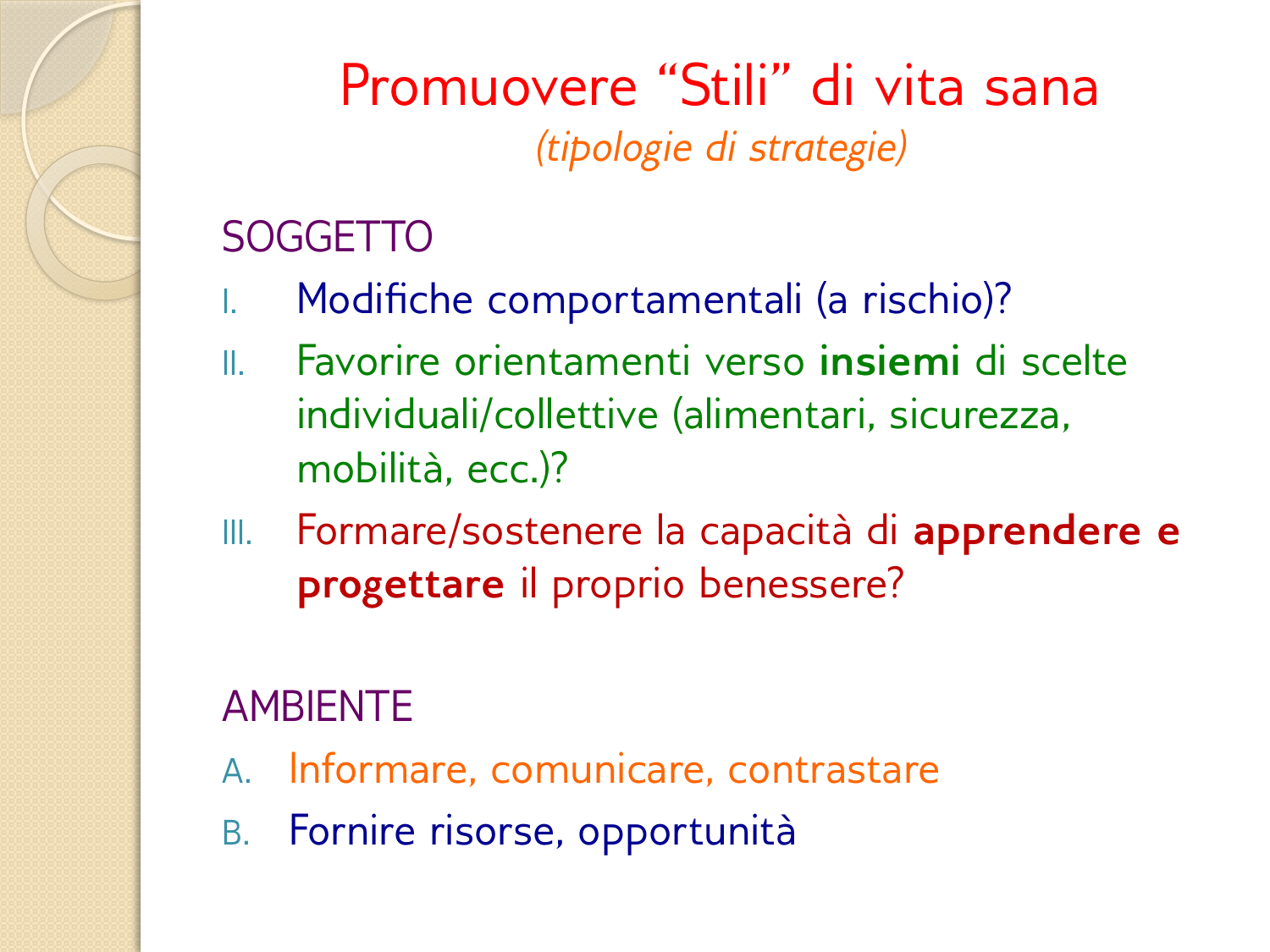

# Promuovere “Stili” di vita sana (tipologie di strategie)
SOGGETTO
Modifiche comportamentali (a rischio)?
Favorire orientamenti verso insiemi di scelte individuali/collettive (alimentari, sicurezza, mobilità, ecc.)?
Formare/sostenere la capacità di apprendere e progettare il proprio benessere?

AMBIENTE
Informare, comunicare, contrastare
Fornire risorse, opportunità